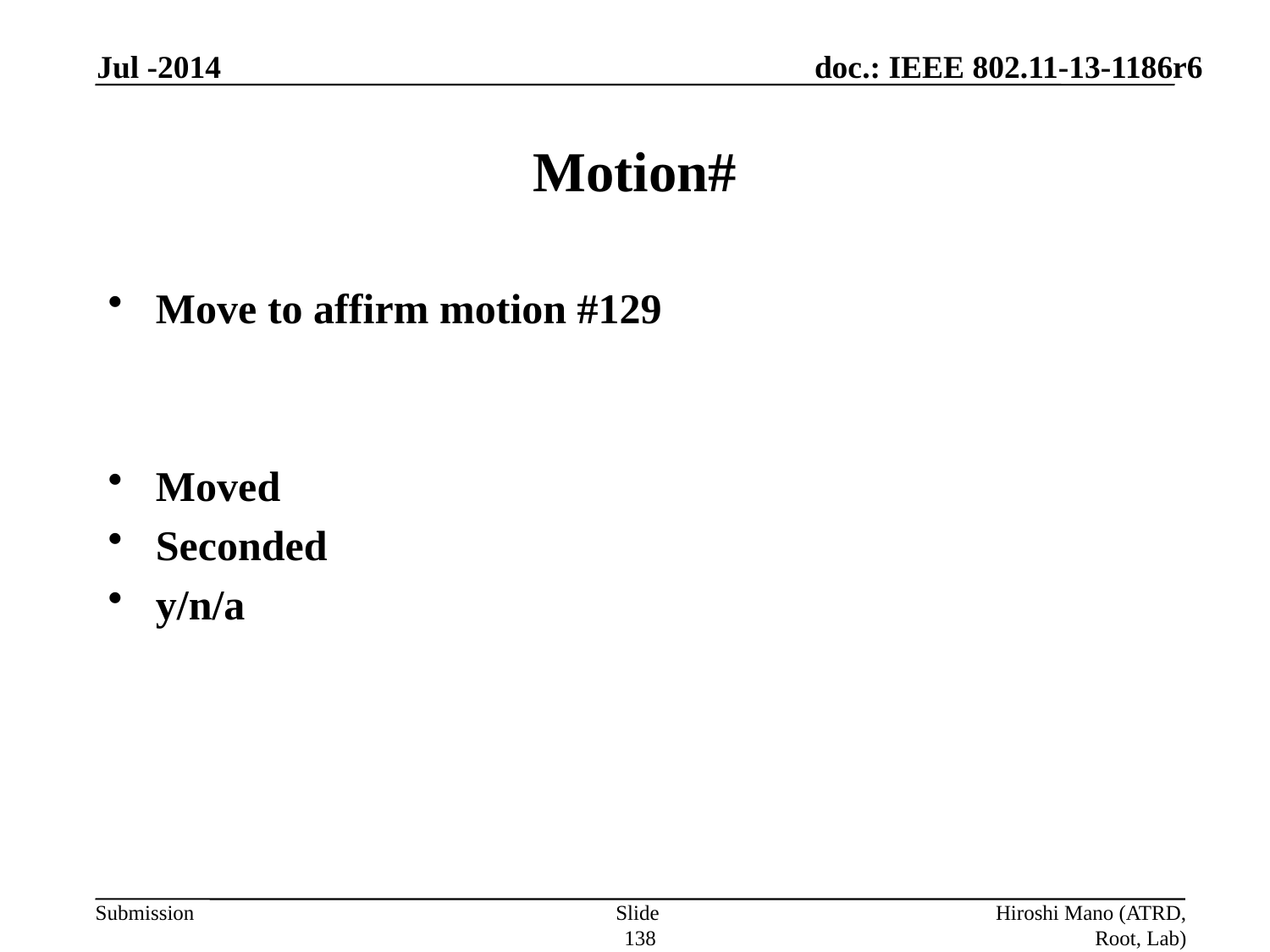

Jul -2014
# Motion#
Move to affirm motion #129

Moved
Seconded
y/n/a

Slide 138
Hiroshi Mano (ATRD, Root, Lab)